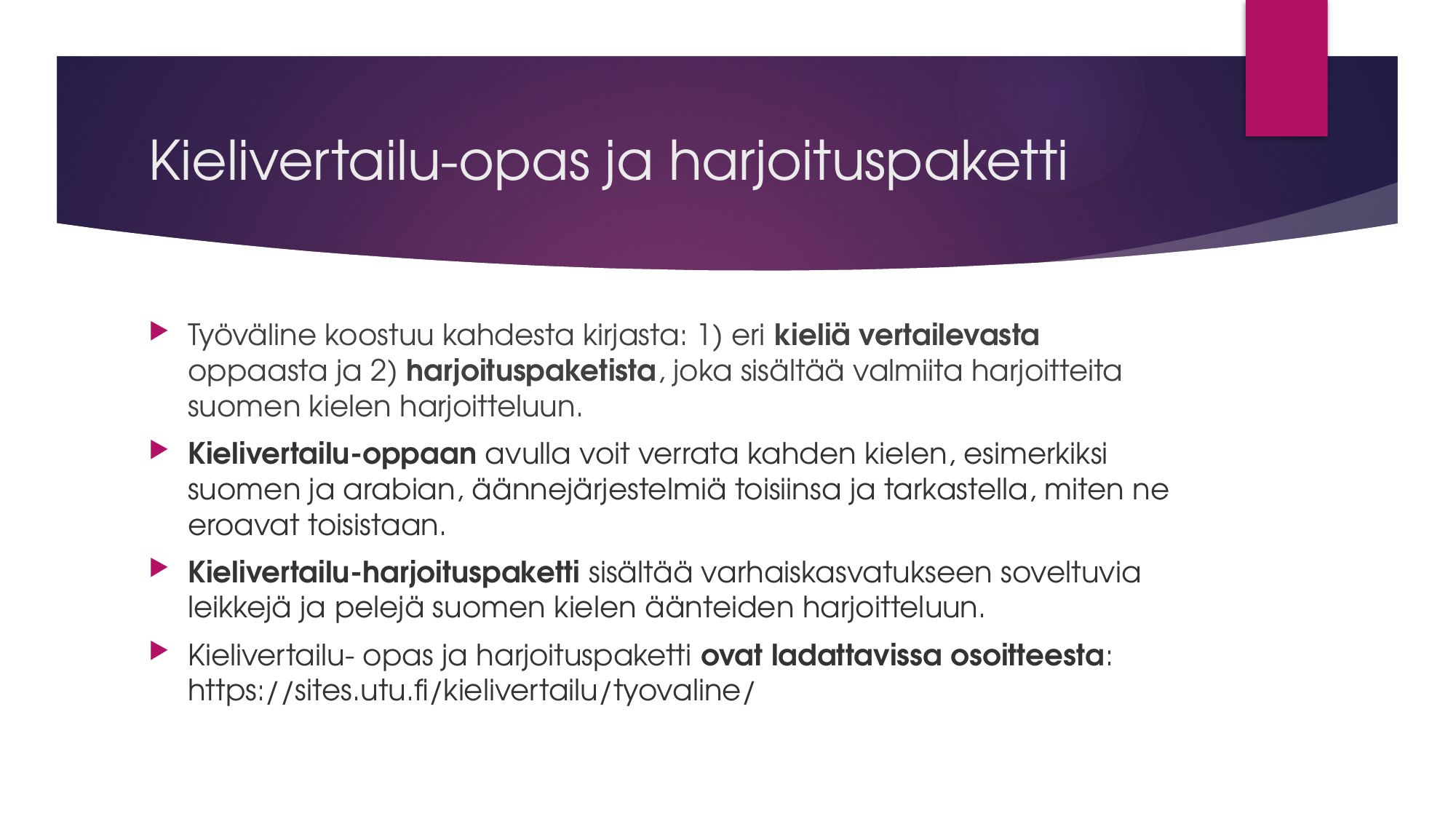

# Kielivertailu-opas ja harjoituspaketti
Työväline koostuu kahdesta kirjasta: 1) eri kieliä vertailevasta oppaasta ja 2) harjoituspaketista, joka sisältää valmiita harjoitteita suomen kielen harjoitteluun.
Kielivertailu-oppaan avulla voit verrata kahden kielen, esimerkiksi suomen ja arabian, äännejärjestelmiä toisiinsa ja tarkastella, miten ne eroavat toisistaan.
Kielivertailu-harjoituspaketti sisältää varhaiskasvatukseen soveltuvia leikkejä ja pelejä suomen kielen äänteiden harjoitteluun.
Kielivertailu- opas ja harjoituspaketti ovat ladattavissa osoitteesta: https://sites.utu.fi/kielivertailu/tyovaline/